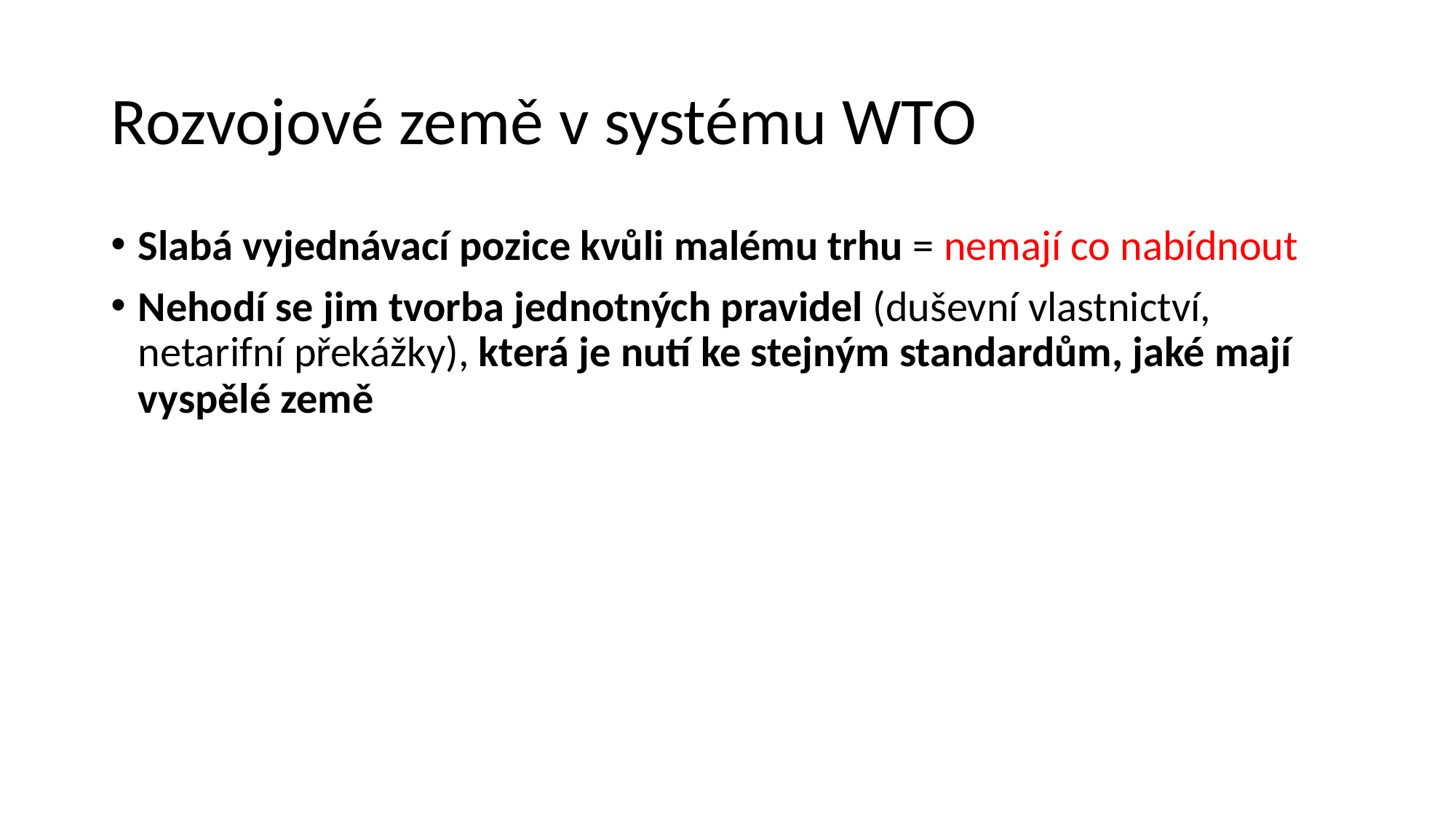

# Rozvojové země v systému WTO
Slabá vyjednávací pozice kvůli malému trhu = nemají co nabídnout
Nehodí se jim tvorba jednotných pravidel (duševní vlastnictví, netarifní překážky), která je nutí ke stejným standardům, jaké mají vyspělé země